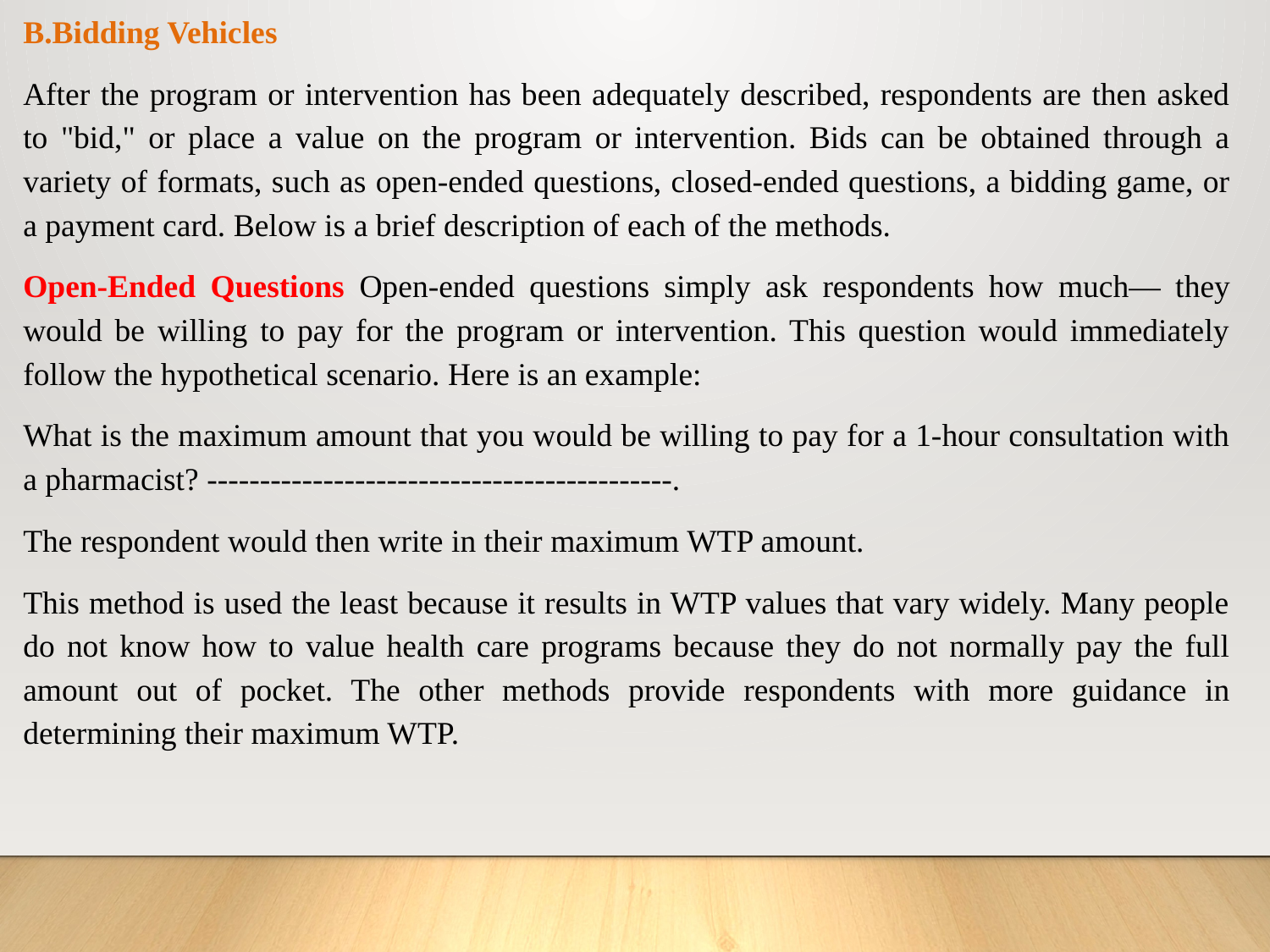

B.Bidding Vehicles
After the program or intervention has been adequately described, respondents are then asked to "bid," or place a value on the program or intervention. Bids can be obtained through a variety of formats, such as open-ended questions, closed-ended questions, a bidding game, or a payment card. Below is a brief description of each of the methods.
Open-Ended Questions Open-ended questions simply ask respondents how much— they would be willing to pay for the program or intervention. This question would immediately follow the hypothetical scenario. Here is an example:
What is the maximum amount that you would be willing to pay for a 1-hour consultation with a pharmacist? --------------------------------------------.
The respondent would then write in their maximum WTP amount.
This method is used the least because it results in WTP values that vary widely. Many people do not know how to value health care programs because they do not normally pay the full amount out of pocket. The other methods provide respondents with more guidance in determining their maximum WTP.